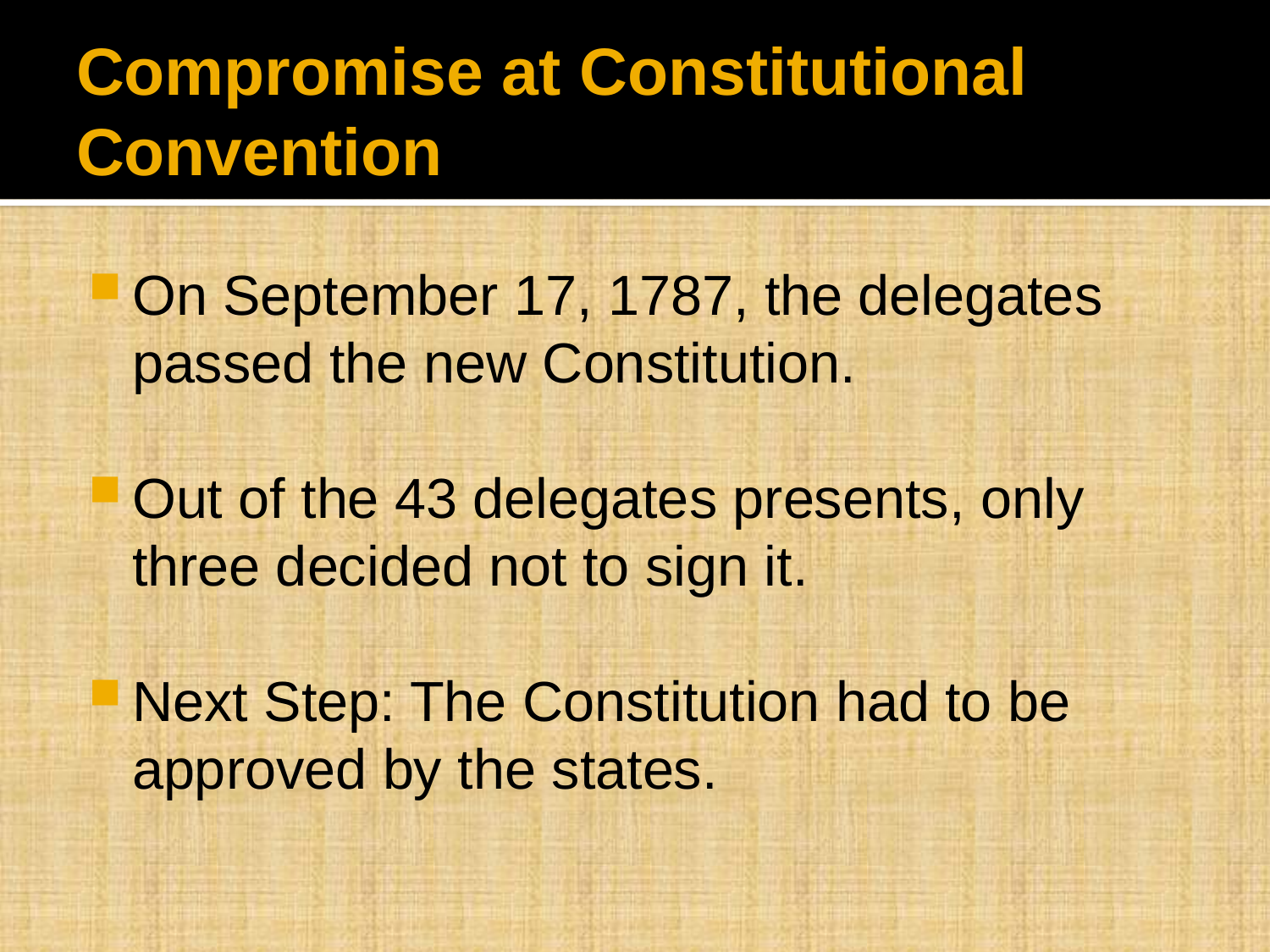

# Compromise at Constitutional Convention
On September 17, 1787, the delegates passed the new Constitution.

Out of the 43 delegates presents, only three decided not to sign it.

Next Step: The Constitution had to be approved by the states.